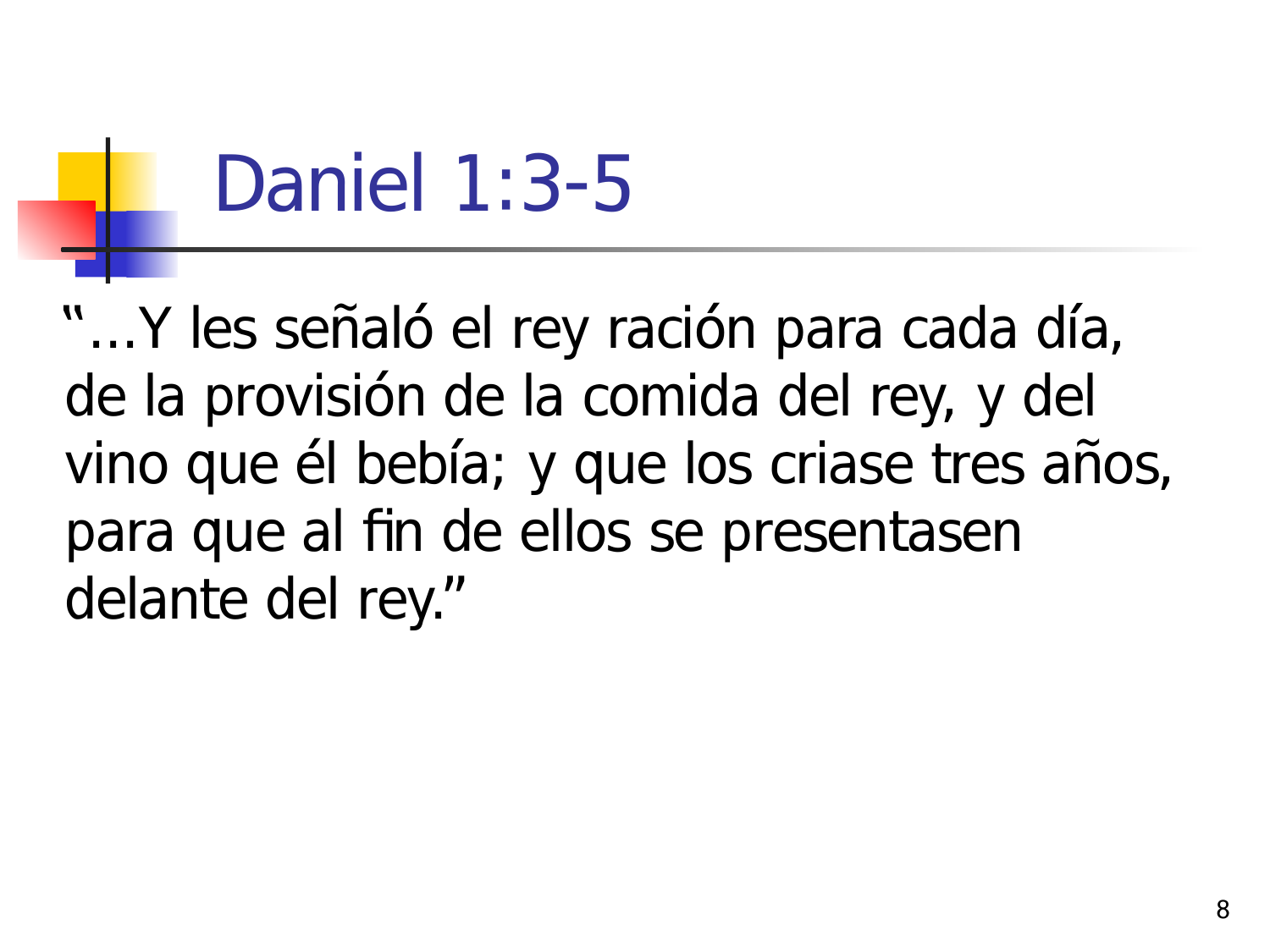

# Daniel 1:3-5
“...Y les señaló el rey ración para cada día, de la provisión de la comida del rey, y del vino que él bebía; y que los criase tres años, para que al fin de ellos se presentasen delante del rey.”
8